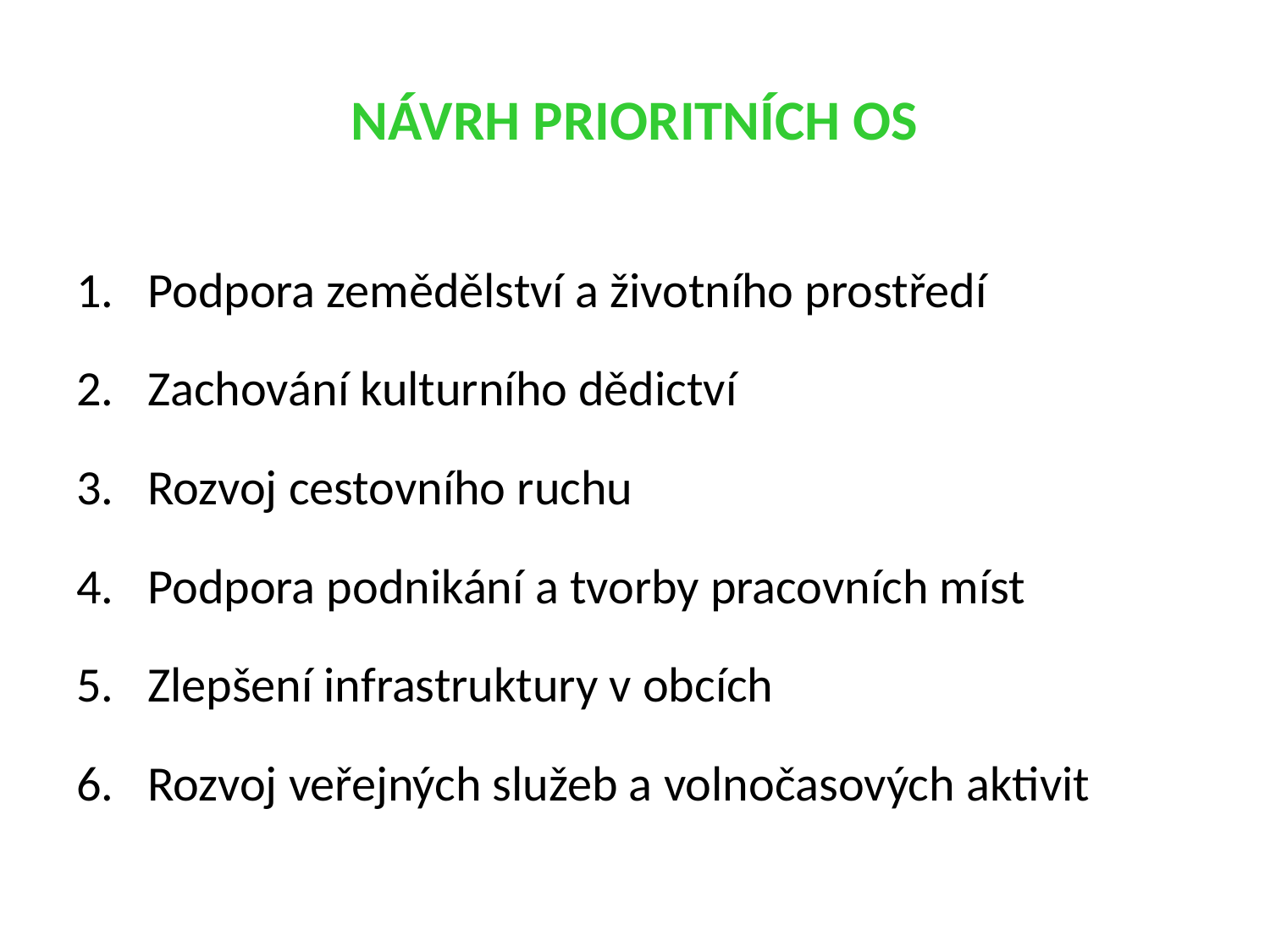

# Návrh prioritních os
Podpora zemědělství a životního prostředí
Zachování kulturního dědictví
Rozvoj cestovního ruchu
Podpora podnikání a tvorby pracovních míst
Zlepšení infrastruktury v obcích
Rozvoj veřejných služeb a volnočasových aktivit